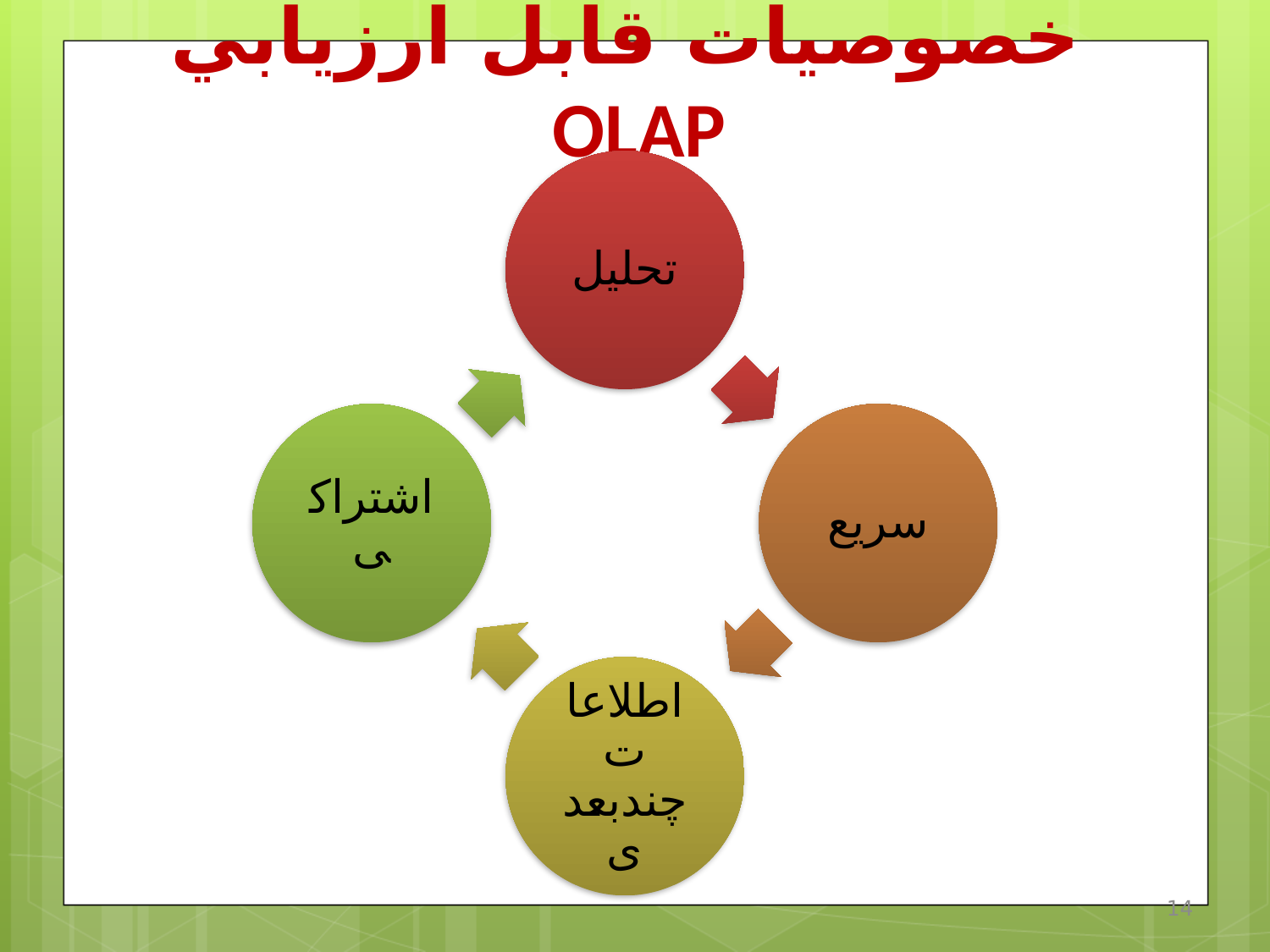

# خصوصيات قابل ارزيابي OLAP
تحلیل

سریع

اطلاعات چندبعدی

اشتراکی

14